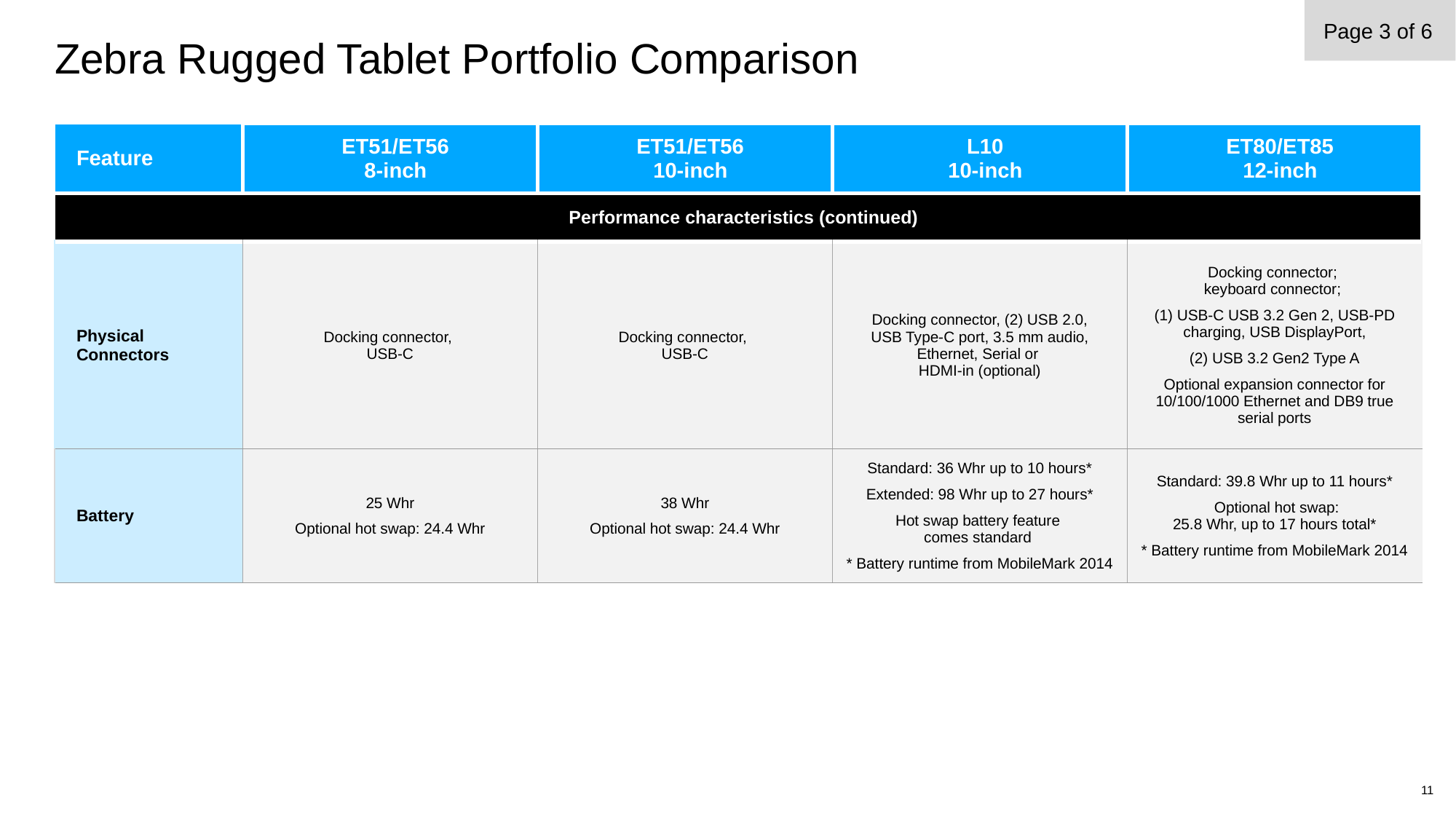

Page 3 of 6
# Zebra Rugged Tablet Portfolio Comparison
| Feature | ET51/ET56 8-inch | ET51/ET56 10-inch | L10 10-inch | ET80/ET85 12-inch |
| --- | --- | --- | --- | --- |
| Performance characteristics (continued) |  |  |  |  |
| Physical Connectors | Docking connector, USB-C | Docking connector, USB-C | Docking connector, (2) USB 2.0, USB Type-C port, 3.5 mm audio, Ethernet, Serial or HDMI-in (optional) | Docking connector; keyboard connector; (1) USB-C USB 3.2 Gen 2, USB-PD charging, USB DisplayPort, (2) USB 3.2 Gen2 Type A Optional expansion connector for 10/100/1000 Ethernet and DB9 true serial ports |
| Battery | 25 Whr Optional hot swap: 24.4 Whr | 38 Whr Optional hot swap: 24.4 Whr | Standard: 36 Whr up to 10 hours\* Extended: 98 Whr up to 27 hours\* Hot swap battery feature comes standard \* Battery runtime from MobileMark 2014 | Standard: 39.8 Whr up to 11 hours\* Optional hot swap: 25.8 Whr, up to 17 hours total\* \* Battery runtime from MobileMark 2014 |
11